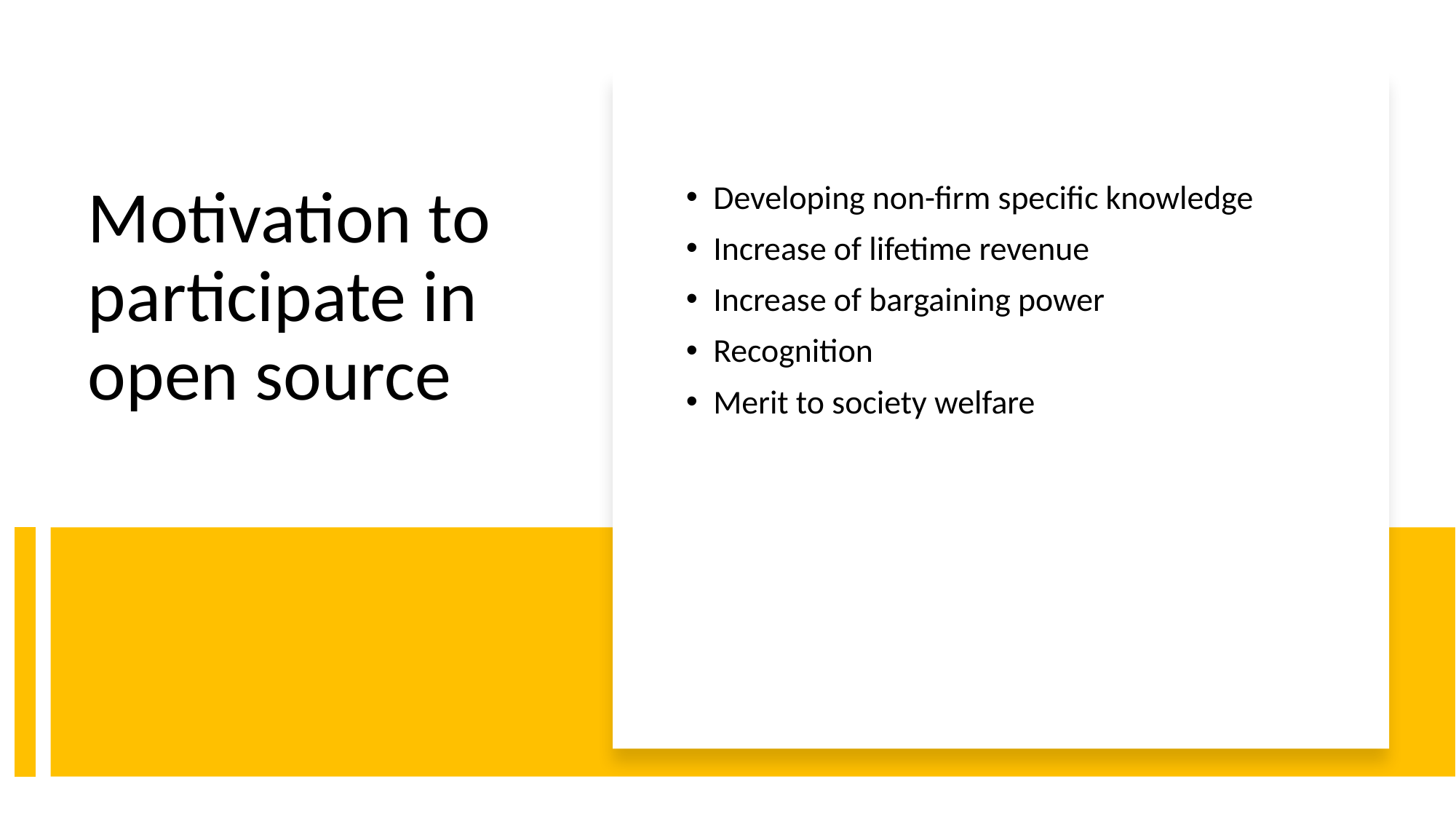

Developing non-firm specific knowledge
Increase of lifetime revenue
Increase of bargaining power
Recognition
Merit to society welfare

# Motivation to participate in open source